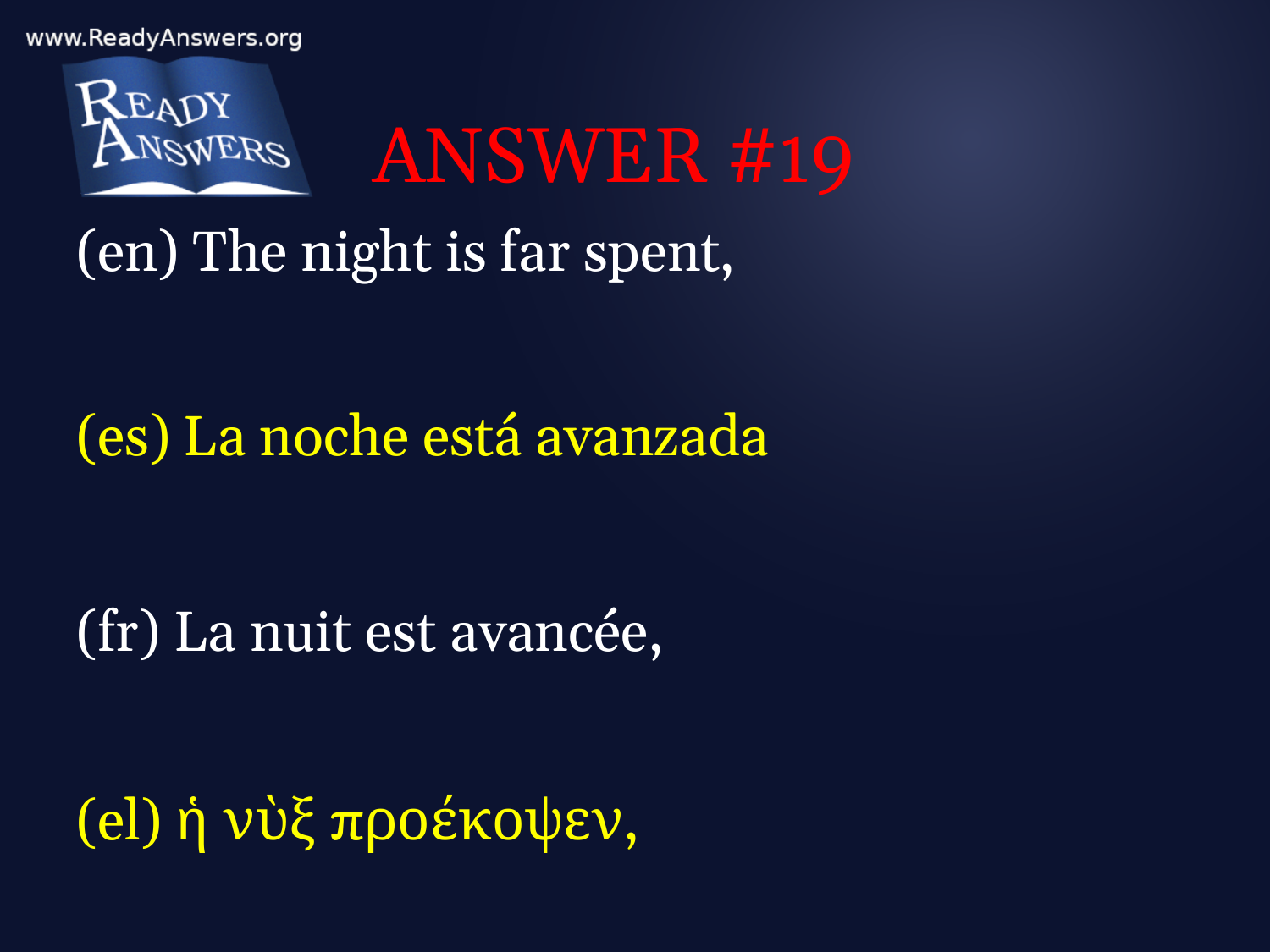

# ANSWER #19
(en) The night is far spent,
(es) La noche está avanzada
(fr) La nuit est avancée,
(el) ἡ νὺξ προέκοψεν,